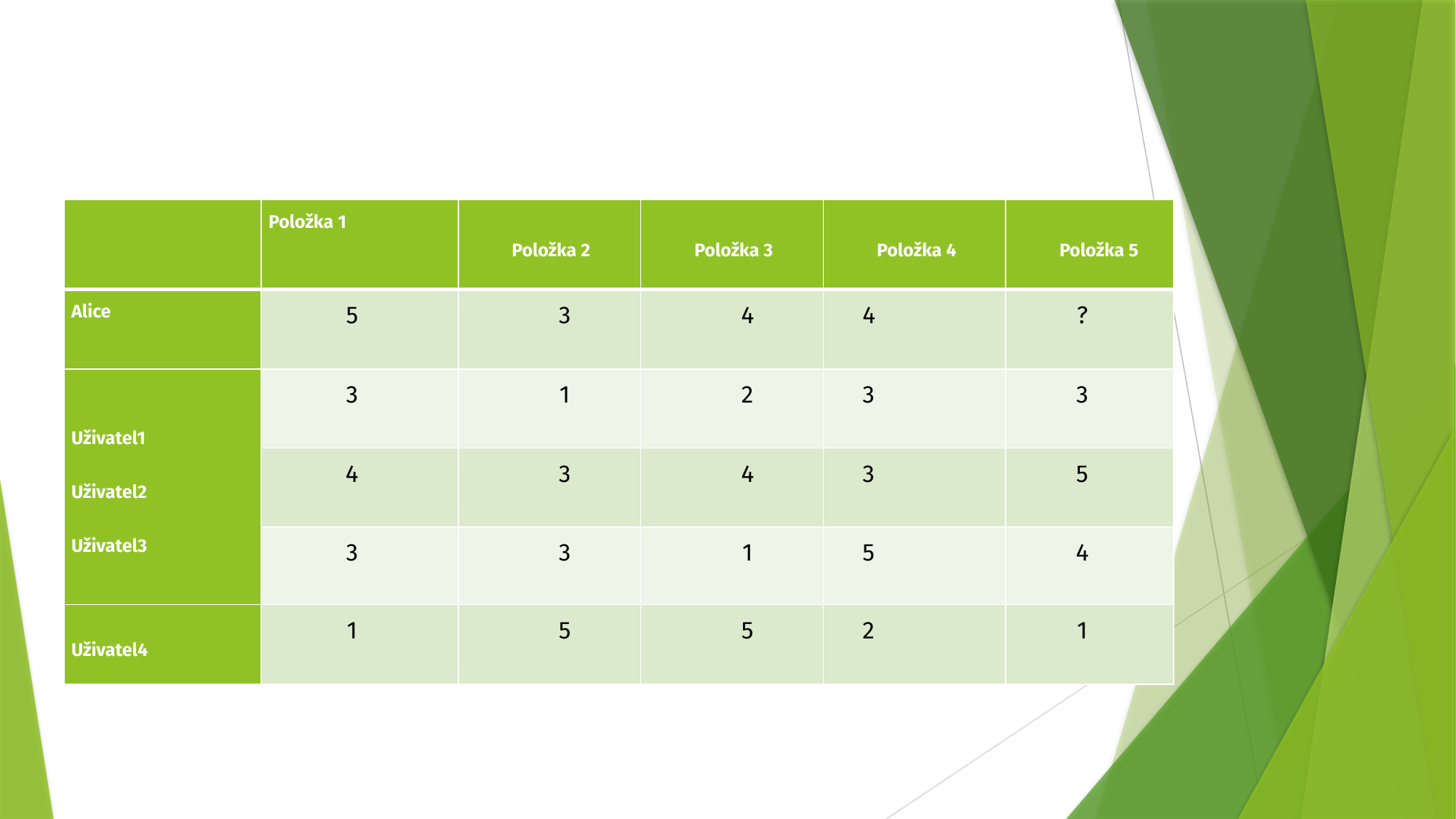

#
|  | Položka 1 | Položka 2 | Položka 3 | Položka 4 | Položka 5 |
| --- | --- | --- | --- | --- | --- |
| Alice | 5 | 3 | 4 | 4 | ? |
| Uživatel1 Uživatel2 Uživatel3 | 3 | 1 | 2 | 3 | 3 |
|  | 4 | 3 | 4 | 3 | 5 |
|  | 3 | 3 | 1 | 5 | 4 |
| Uživatel4 | 1 | 5 | 5 | 2 | 1 |